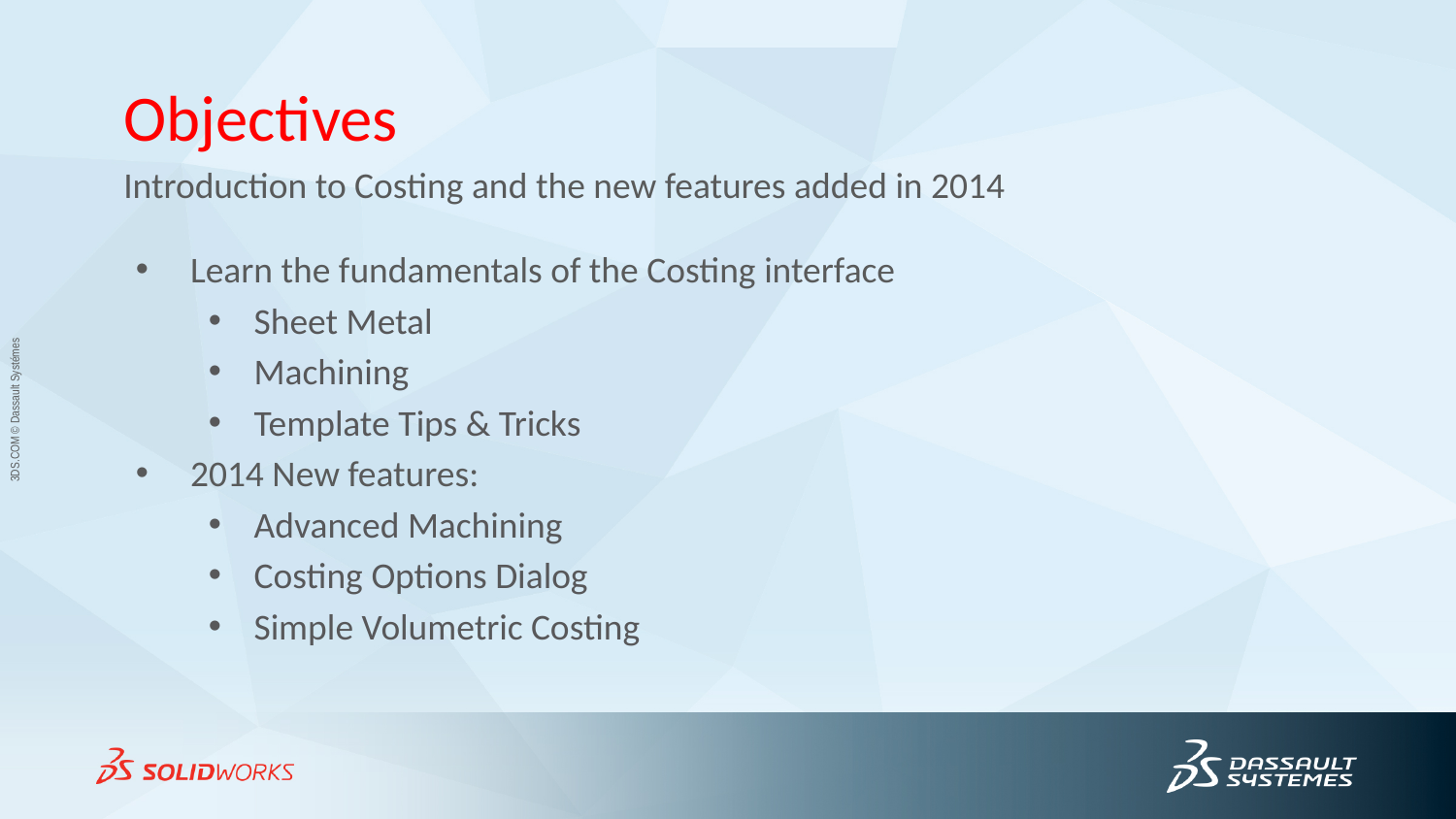

Objectives
Introduction to Costing and the new features added in 2014
Learn the fundamentals of the Costing interface
Sheet Metal
Machining
Template Tips & Tricks
2014 New features:
Advanced Machining
Costing Options Dialog
Simple Volumetric Costing